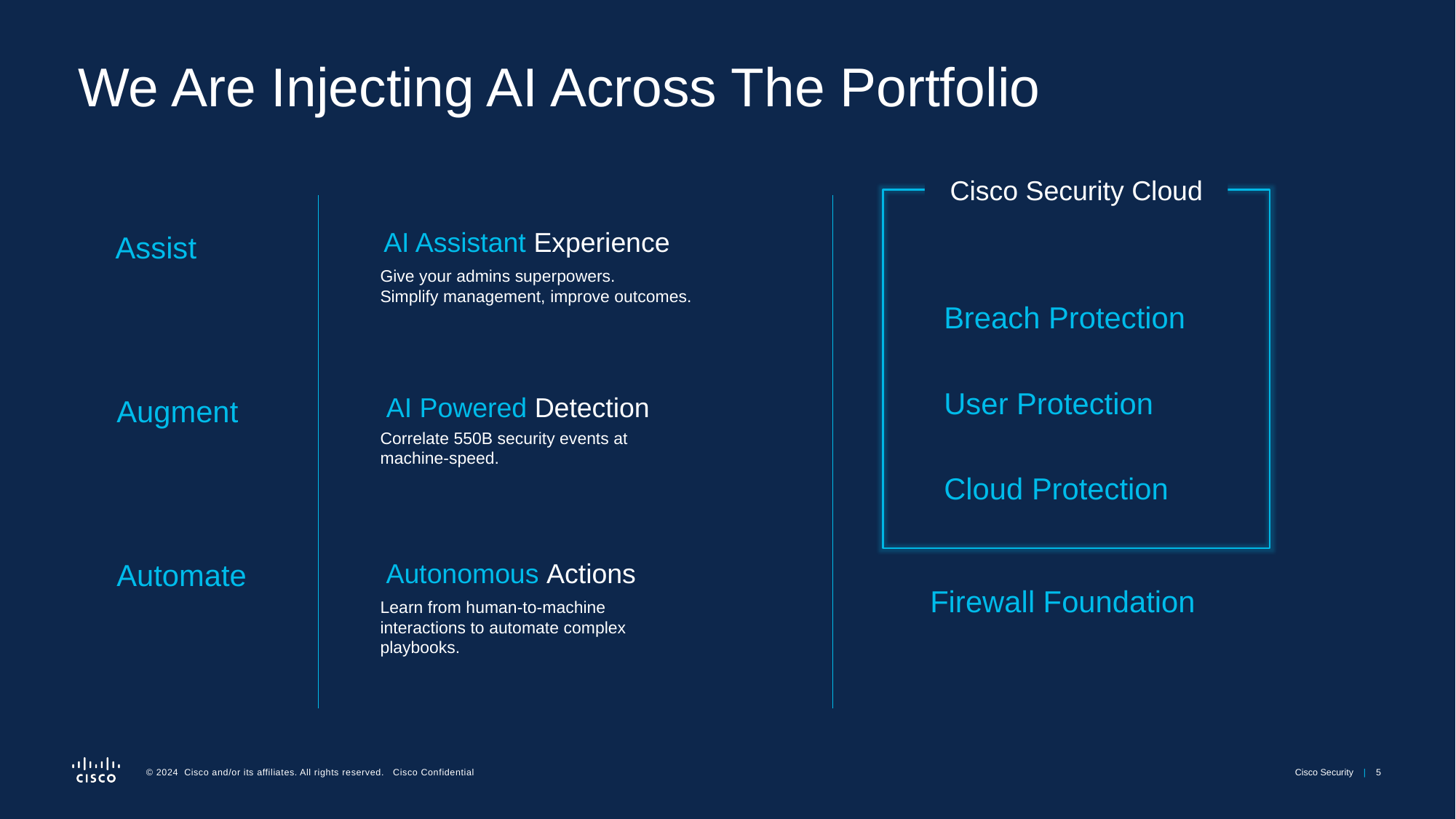

# We Are Injecting AI Across The Portfolio
Cisco Security Cloud

AI Assistant Experience
Assist
Give your admins superpowers.
Simplify management, improve outcomes.
Breach Protection
User Protection
AI Powered Detection
Augment
Correlate 550B security events at machine-speed.
Cloud Protection
Automate
Autonomous Actions
Firewall Foundation
Learn from human-to-machine interactions to automate complex playbooks.